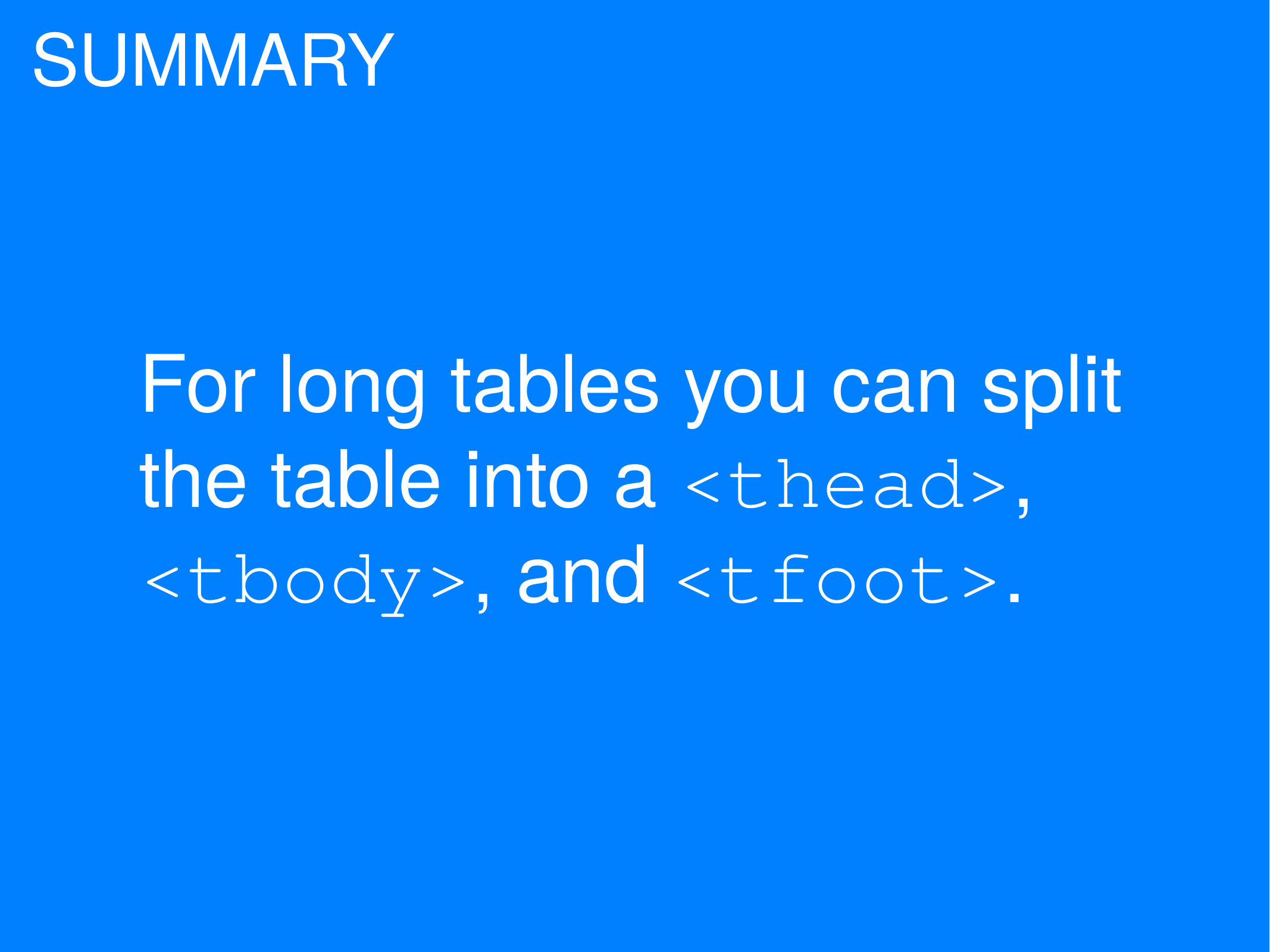

SUMMARY
For long tables you can split the table into a <thead>, <tbody>, and <tfoot>.